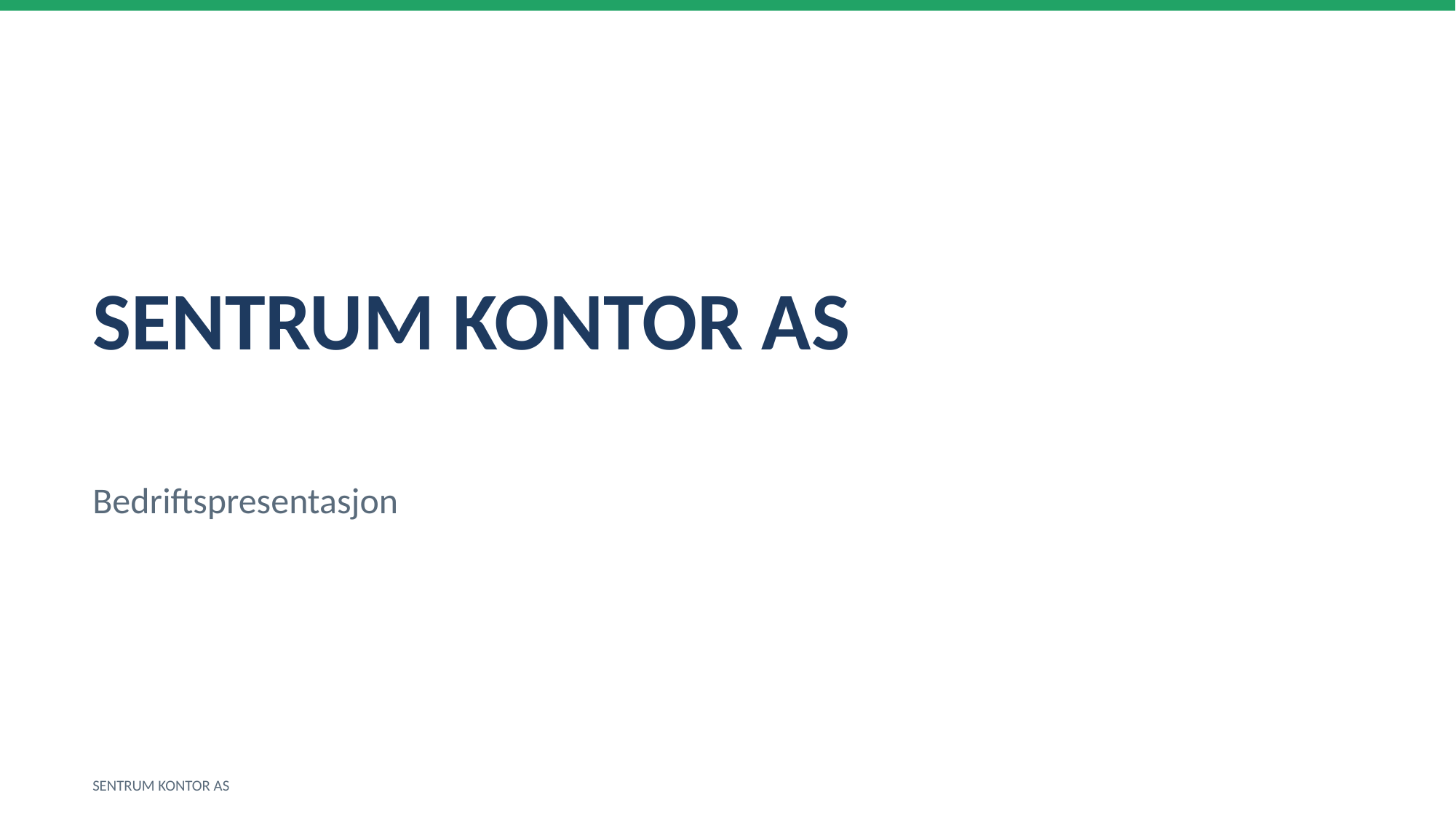

SENTRUM KONTOR AS
Bedriftspresentasjon
SENTRUM KONTOR AS